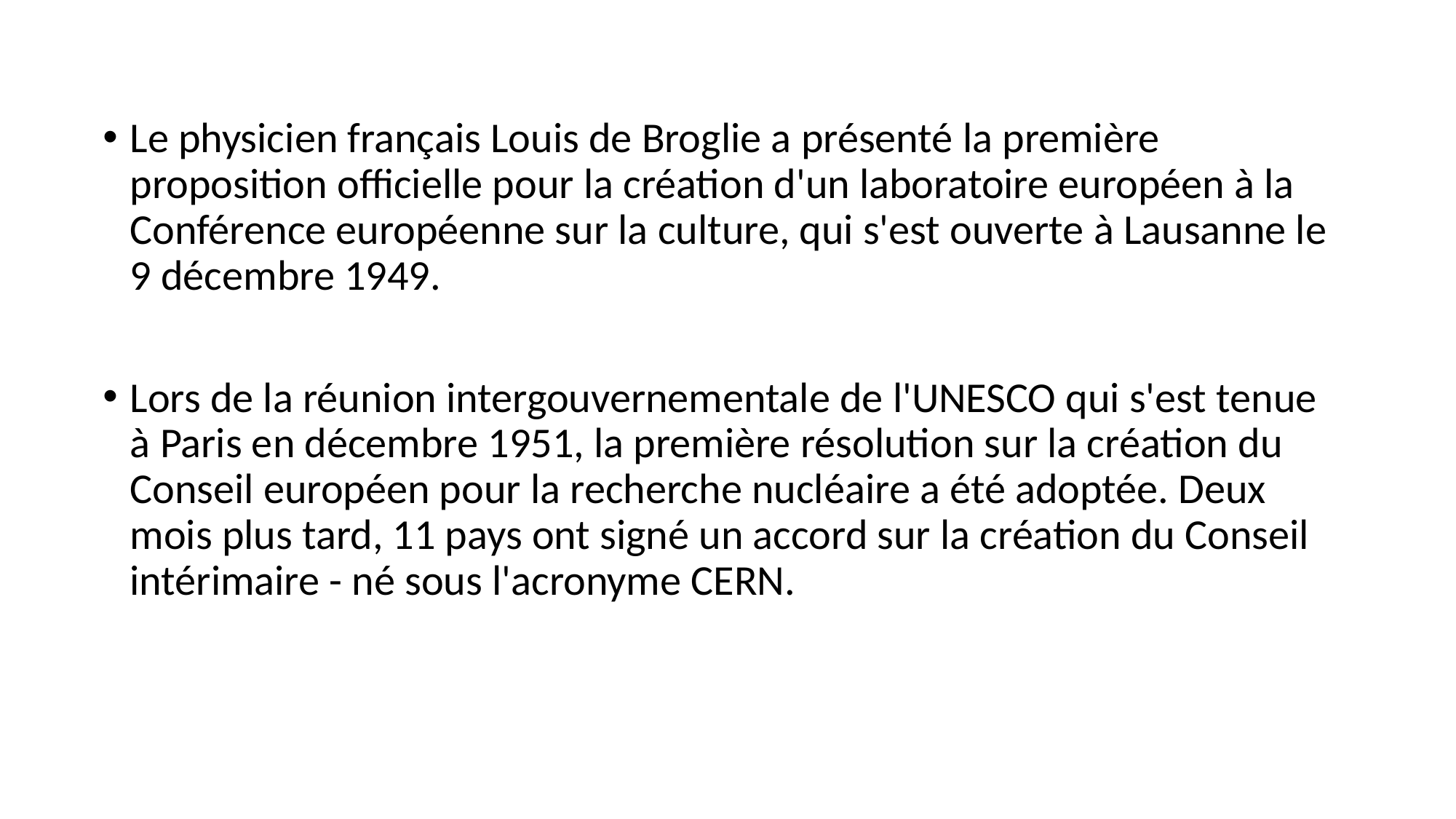

Le physicien français Louis de Broglie a présenté la première proposition officielle pour la création d'un laboratoire européen à la Conférence européenne sur la culture, qui s'est ouverte à Lausanne le 9 décembre 1949.

Lors de la réunion intergouvernementale de l'UNESCO qui s'est tenue à Paris en décembre 1951, la première résolution sur la création du Conseil européen pour la recherche nucléaire a été adoptée. Deux mois plus tard, 11 pays ont signé un accord sur la création du Conseil intérimaire - né sous l'acronyme CERN.